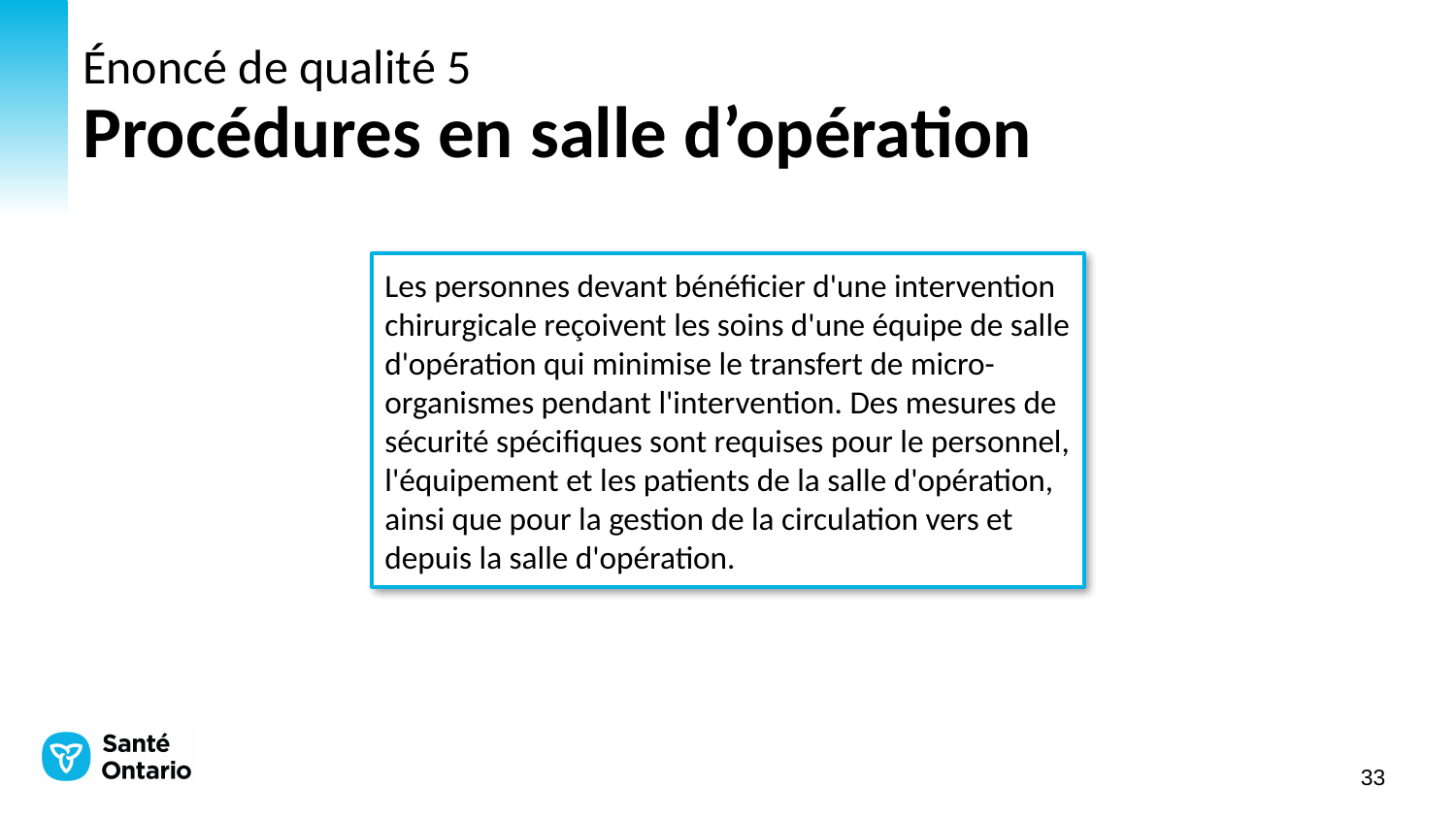

# Énoncé de qualité 5 Procédures en salle d’opération
Les personnes devant bénéficier d'une intervention chirurgicale reçoivent les soins d'une équipe de salle d'opération qui minimise le transfert de micro-organismes pendant l'intervention. Des mesures de sécurité spécifiques sont requises pour le personnel, l'équipement et les patients de la salle d'opération, ainsi que pour la gestion de la circulation vers et depuis la salle d'opération.